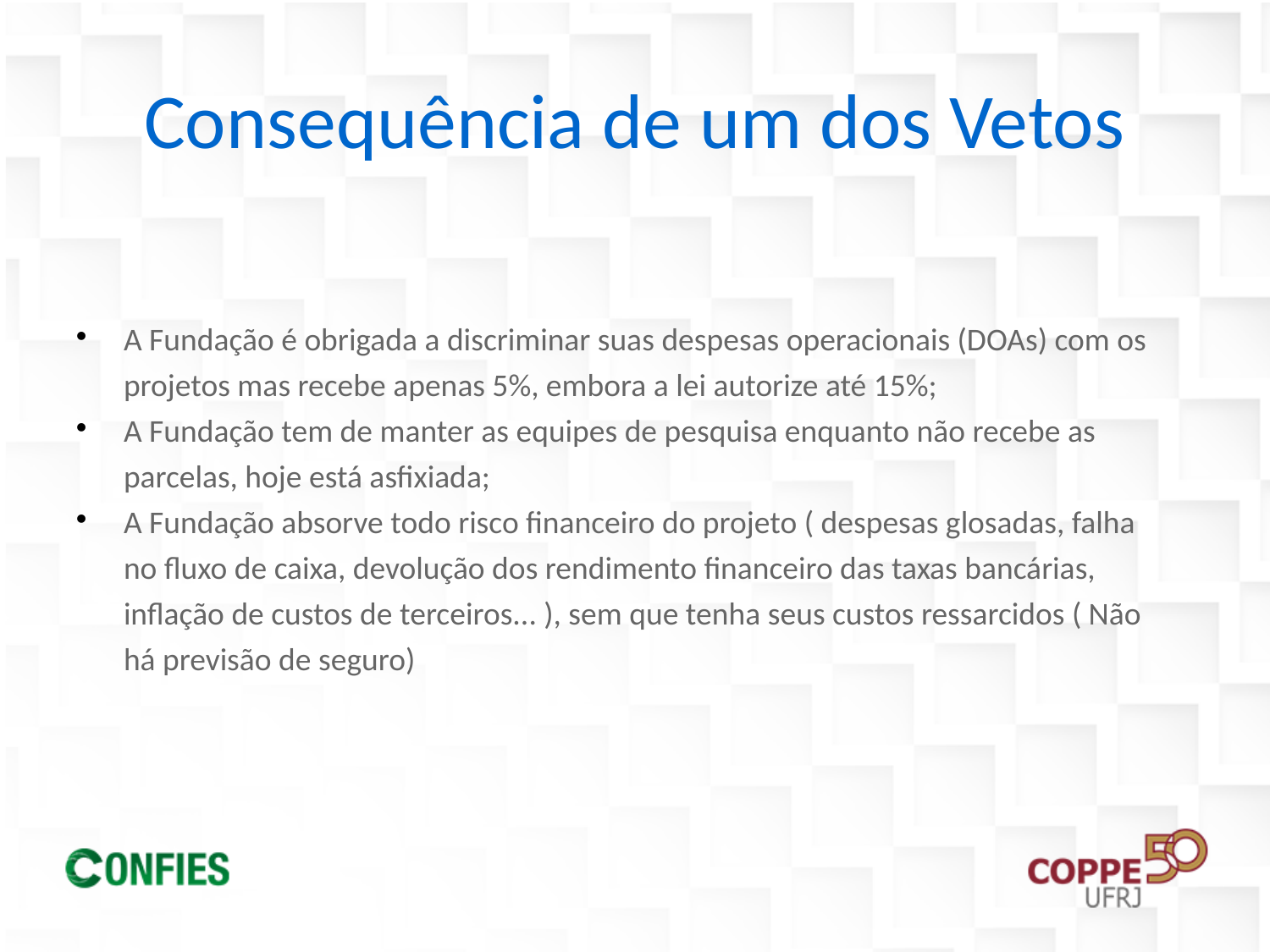

Consequência de um dos Vetos
A Fundação é obrigada a discriminar suas despesas operacionais (DOAs) com os projetos mas recebe apenas 5%, embora a lei autorize até 15%;
A Fundação tem de manter as equipes de pesquisa enquanto não recebe as parcelas, hoje está asfixiada;
A Fundação absorve todo risco financeiro do projeto ( despesas glosadas, falha no fluxo de caixa, devolução dos rendimento financeiro das taxas bancárias, inflação de custos de terceiros... ), sem que tenha seus custos ressarcidos ( Não há previsão de seguro)